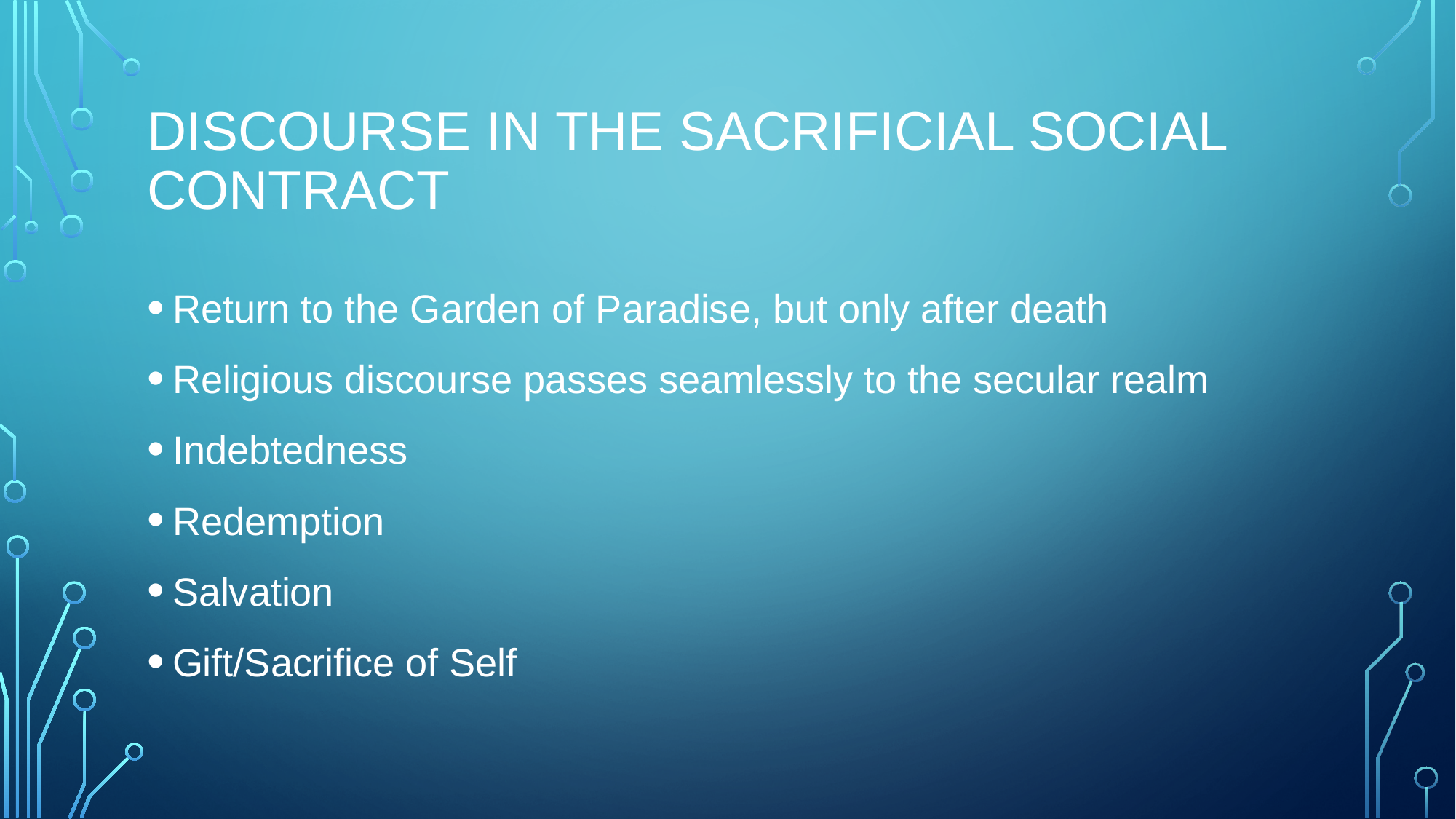

# Discourse in the Sacrificial Social contract
Return to the Garden of Paradise, but only after death
Religious discourse passes seamlessly to the secular realm
Indebtedness
Redemption
Salvation
Gift/Sacrifice of Self